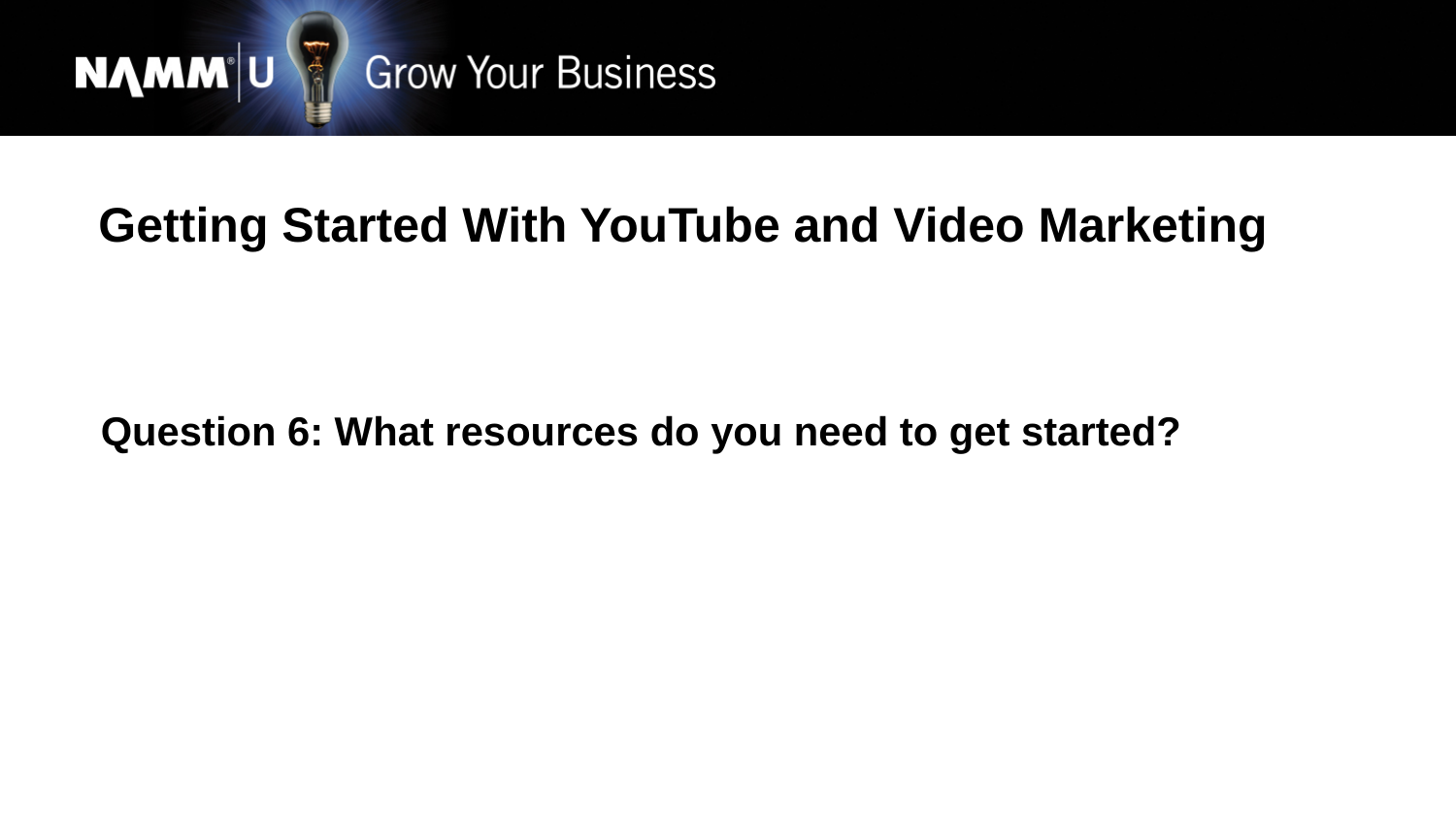

Getting Started With YouTube and Video Marketing
Question 6: What resources do you need to get started?